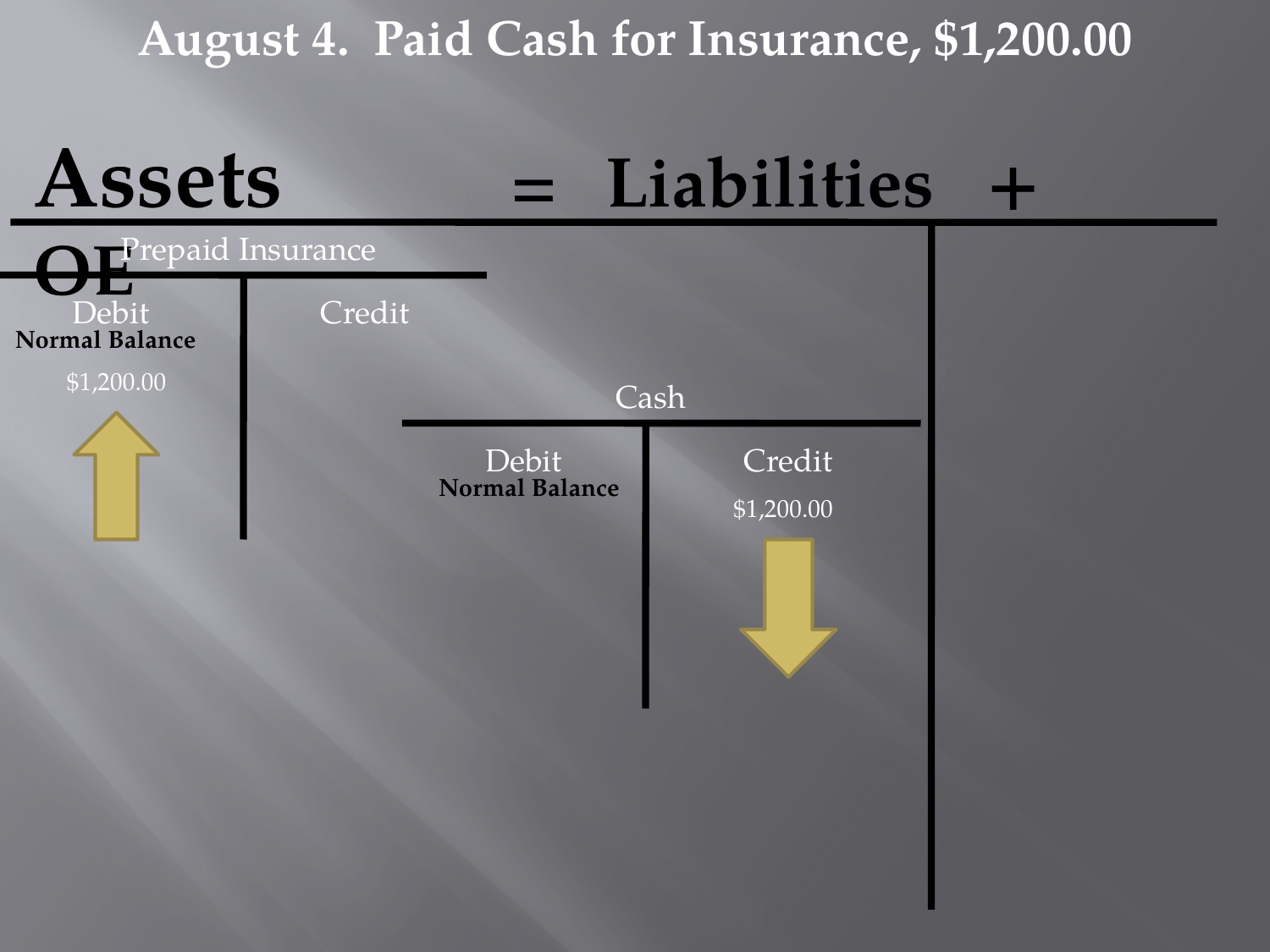

August 4.  Paid Cash for Insurance, $1,200.00
Assets		      =   Liabilities   +   OE
Prepaid Insurance
Debit
Credit
Normal Balance
$1,200.00
Cash

Debit
Credit
Normal Balance
$1,200.00